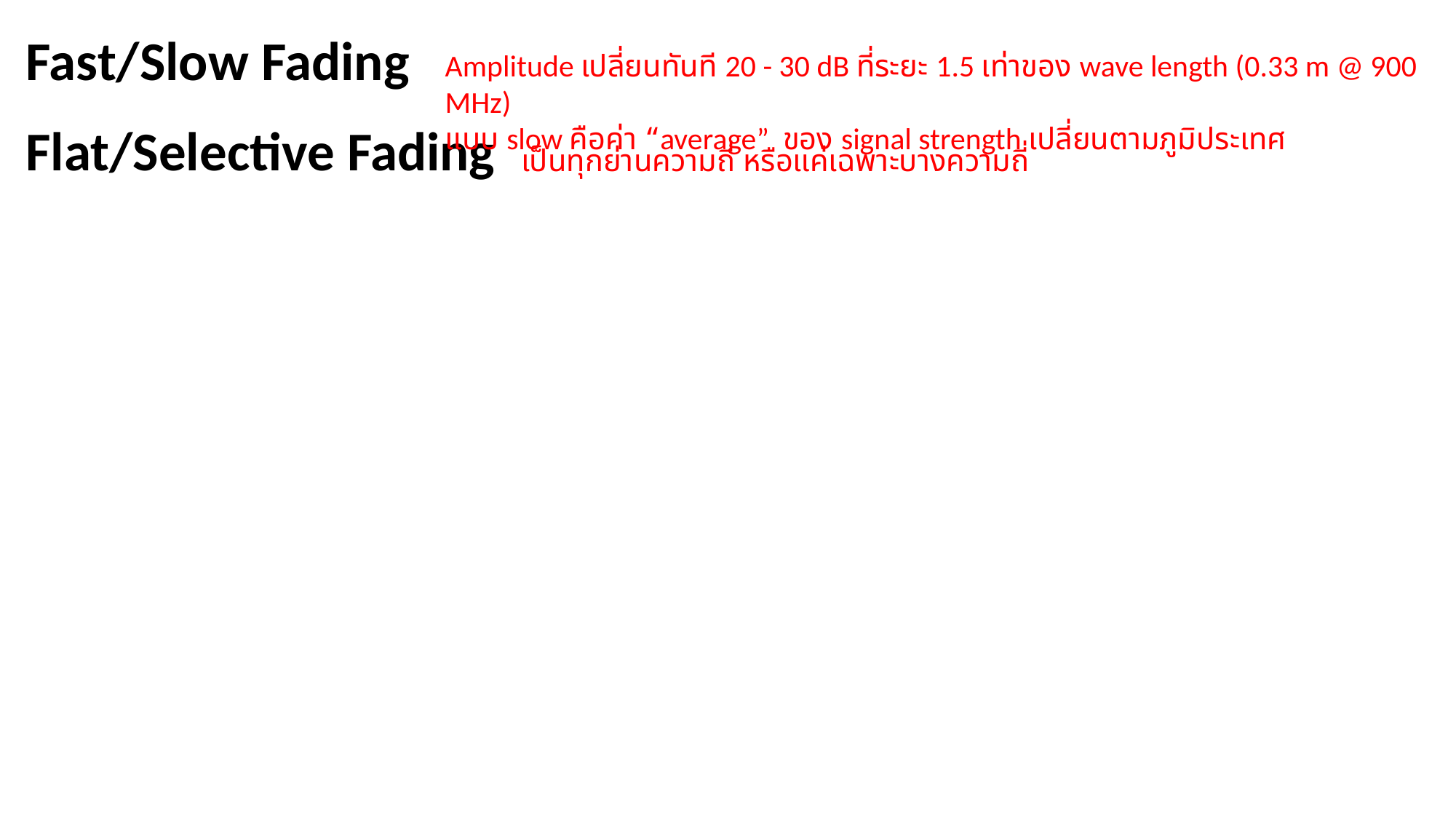

Fast/Slow Fading
Amplitude เปลี่ยนทันที 20 - 30 dB ที่ระยะ 1.5 เท่าของ wave length (0.33 m @ 900 MHz)
แบบ slow คือค่า “average”  ของ signal strength เปลี่ยนตามภูมิประเทศ
Flat/Selective Fading
เป็นทุกย่านความถี่ หรือแค่เฉพาะบางความถี่